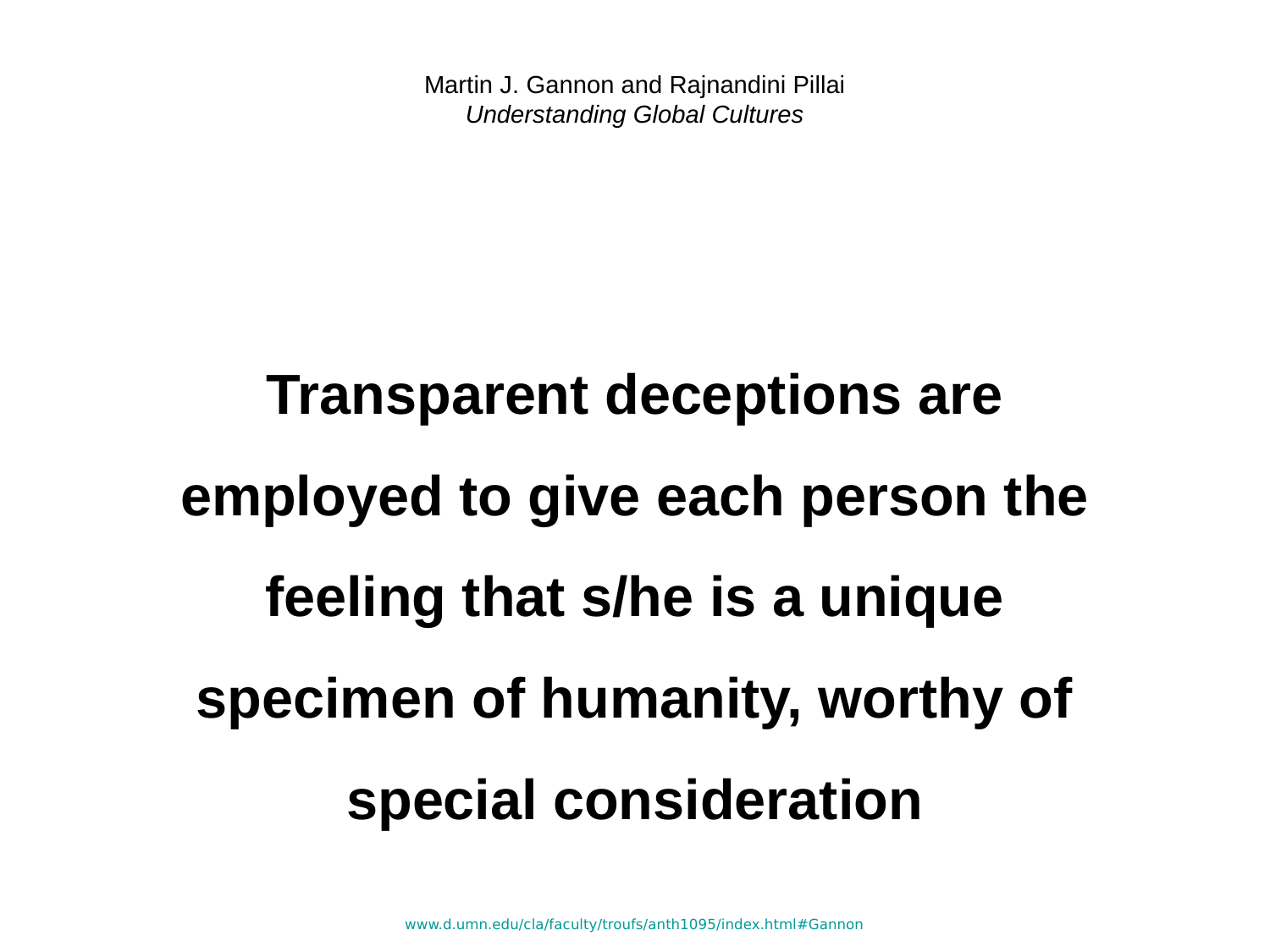

# Martin J. Gannon and Rajnandini Pillai Understanding Global Cultures
Transparent deceptions are employed to give each person the feeling that s/he is a unique specimen of humanity, worthy of special consideration
www.d.umn.edu/cla/faculty/troufs/anth1095/index.html#Gannon